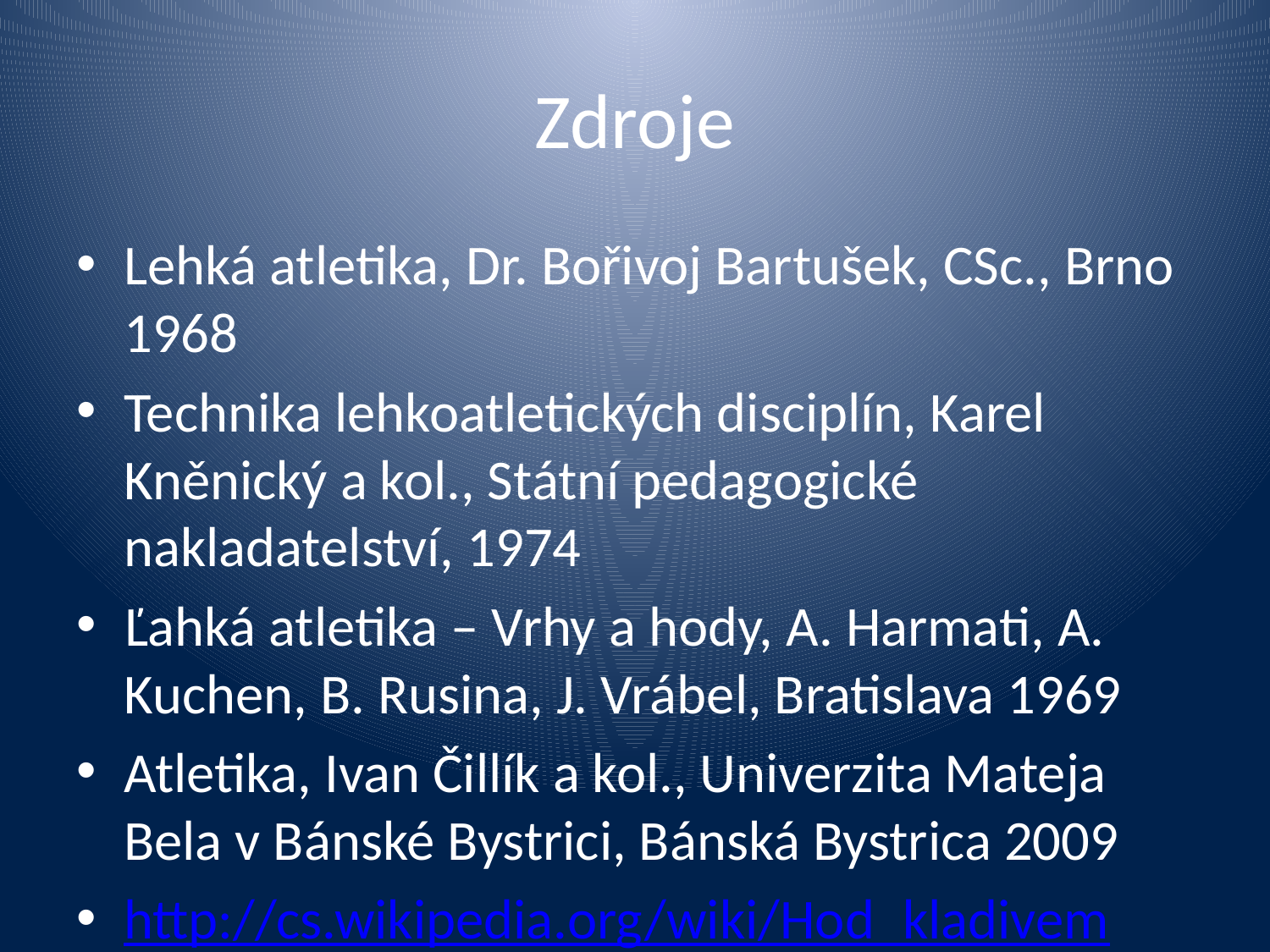

# Zdroje
Lehká atletika, Dr. Bořivoj Bartušek, CSc., Brno 1968
Technika lehkoatletických disciplín, Karel Kněnický a kol., Státní pedagogické nakladatelství, 1974
Ľahká atletika – Vrhy a hody, A. Harmati, A. Kuchen, B. Rusina, J. Vrábel, Bratislava 1969
Atletika, Ivan Čillík a kol., Univerzita Mateja Bela v Bánské Bystrici, Bánská Bystrica 2009
http://cs.wikipedia.org/wiki/Hod_kladivem